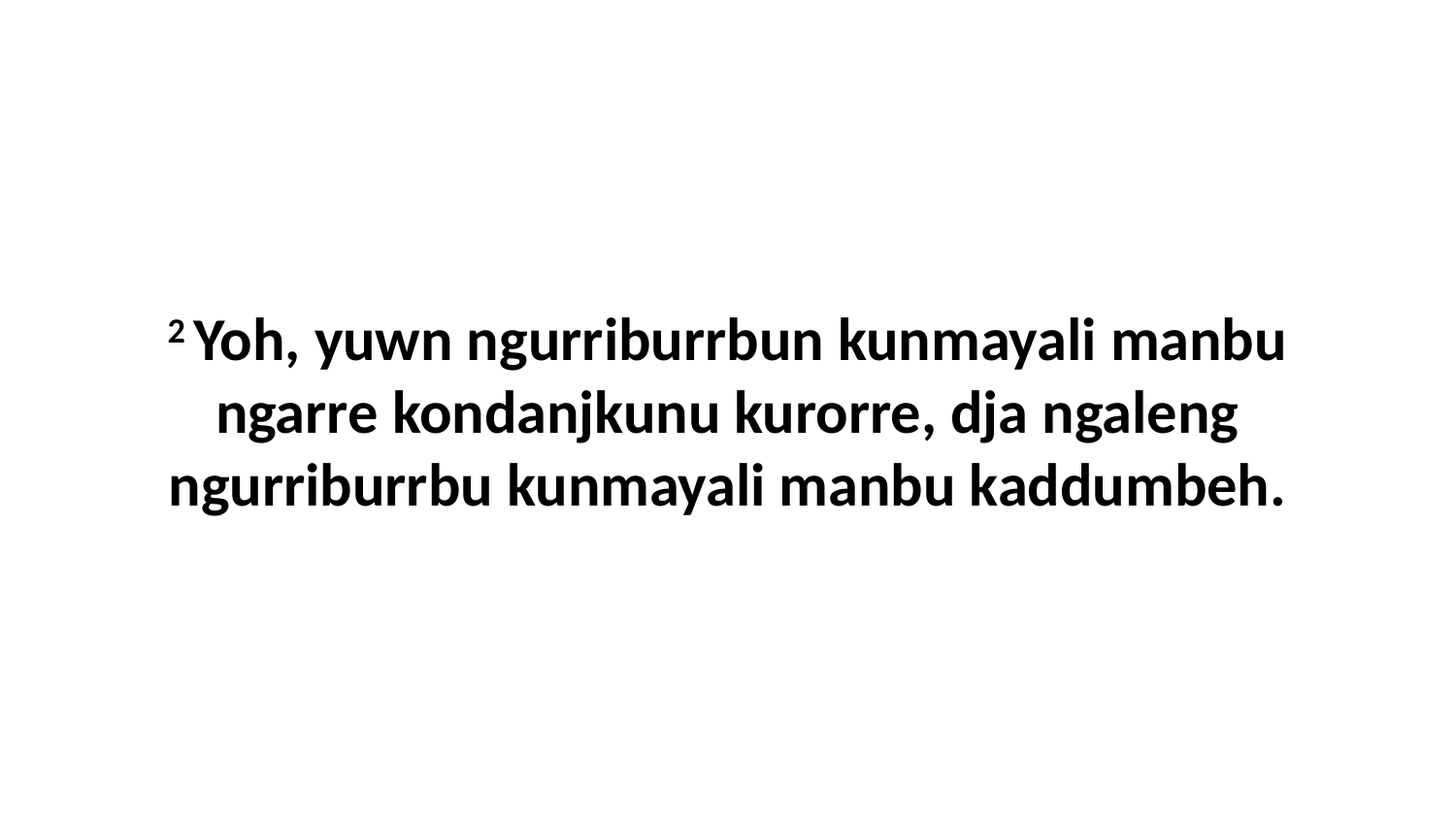

2 Yoh, yuwn ngurriburrbun kunmayali manbu ngarre kondanjkunu kurorre, dja ngaleng ngurriburrbu kunmayali manbu kaddumbeh.